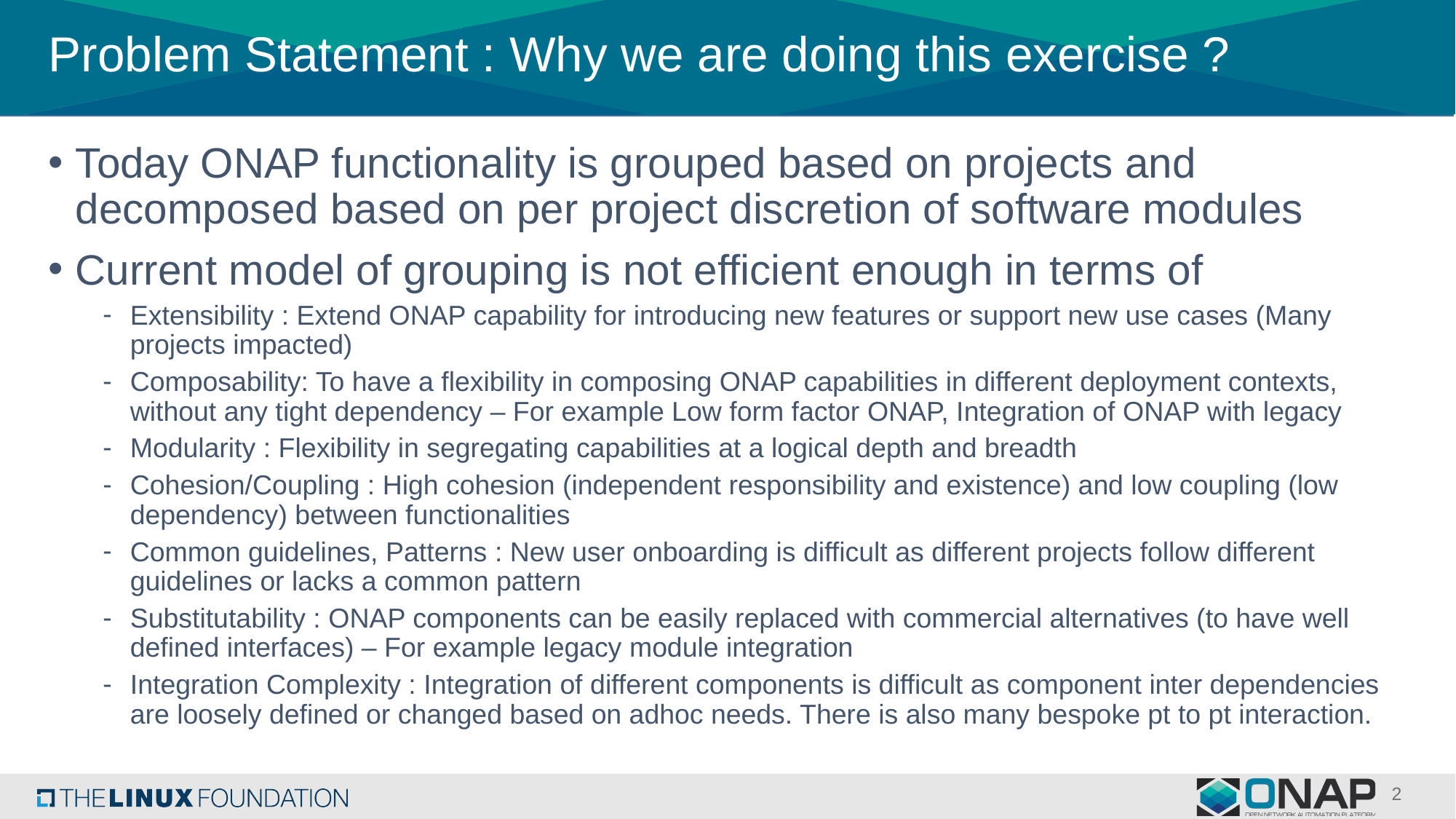

# Problem Statement : Why we are doing this exercise ?
Today ONAP functionality is grouped based on projects and decomposed based on per project discretion of software modules
Current model of grouping is not efficient enough in terms of
Extensibility : Extend ONAP capability for introducing new features or support new use cases (Many projects impacted)
Composability: To have a flexibility in composing ONAP capabilities in different deployment contexts, without any tight dependency – For example Low form factor ONAP, Integration of ONAP with legacy
Modularity : Flexibility in segregating capabilities at a logical depth and breadth
Cohesion/Coupling : High cohesion (independent responsibility and existence) and low coupling (low dependency) between functionalities
Common guidelines, Patterns : New user onboarding is difficult as different projects follow different guidelines or lacks a common pattern
Substitutability : ONAP components can be easily replaced with commercial alternatives (to have well defined interfaces) – For example legacy module integration
Integration Complexity : Integration of different components is difficult as component inter dependencies are loosely defined or changed based on adhoc needs. There is also many bespoke pt to pt interaction.

2